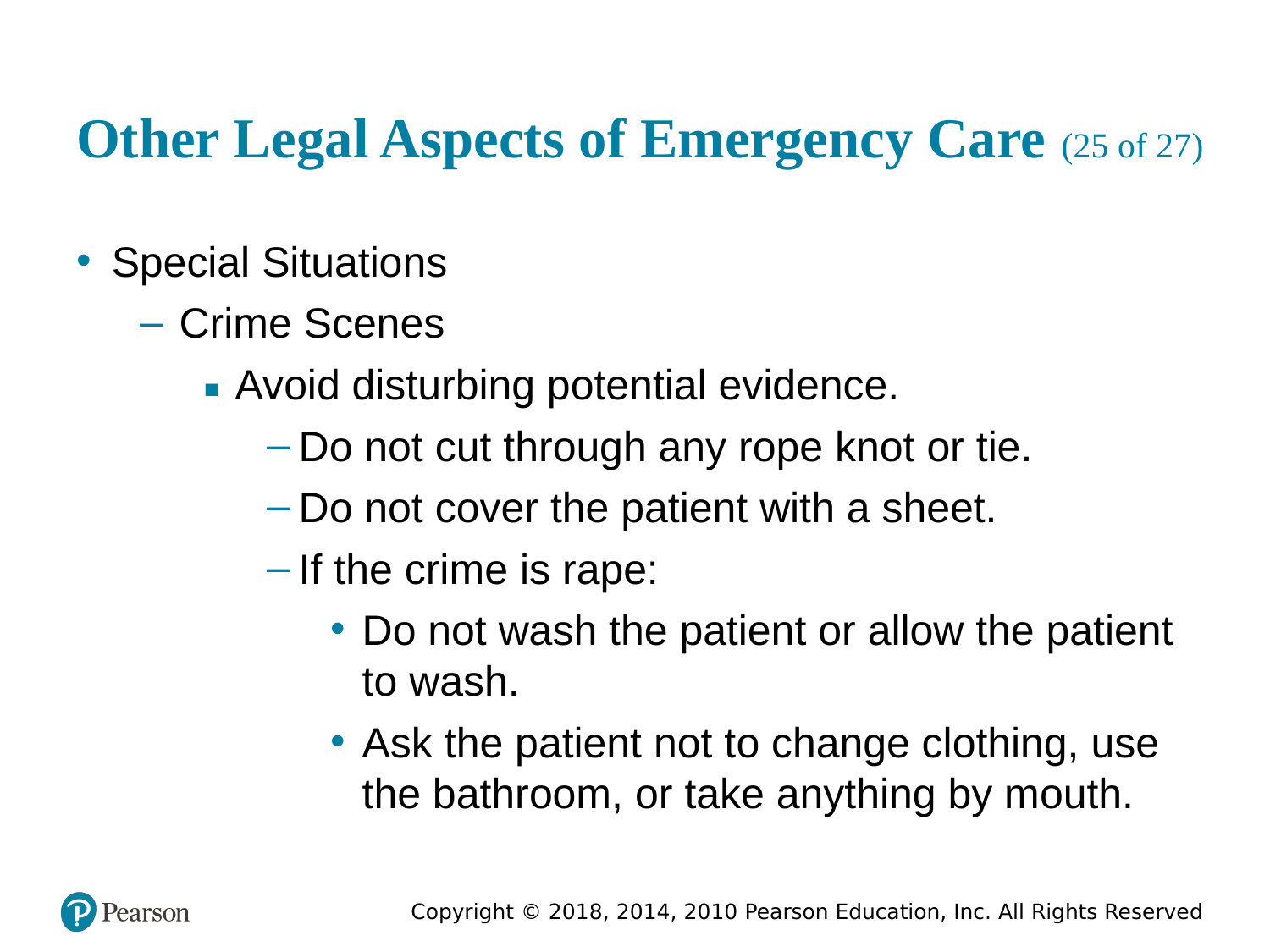

# Other Legal Aspects of Emergency Care (25 of 27)
Special Situations
Crime Scenes
Avoid disturbing potential evidence.
Do not cut through any rope knot or tie.
Do not cover the patient with a sheet.
If the crime is rape:
Do not wash the patient or allow the patient to wash.
Ask the patient not to change clothing, use the bathroom, or take anything by mouth.